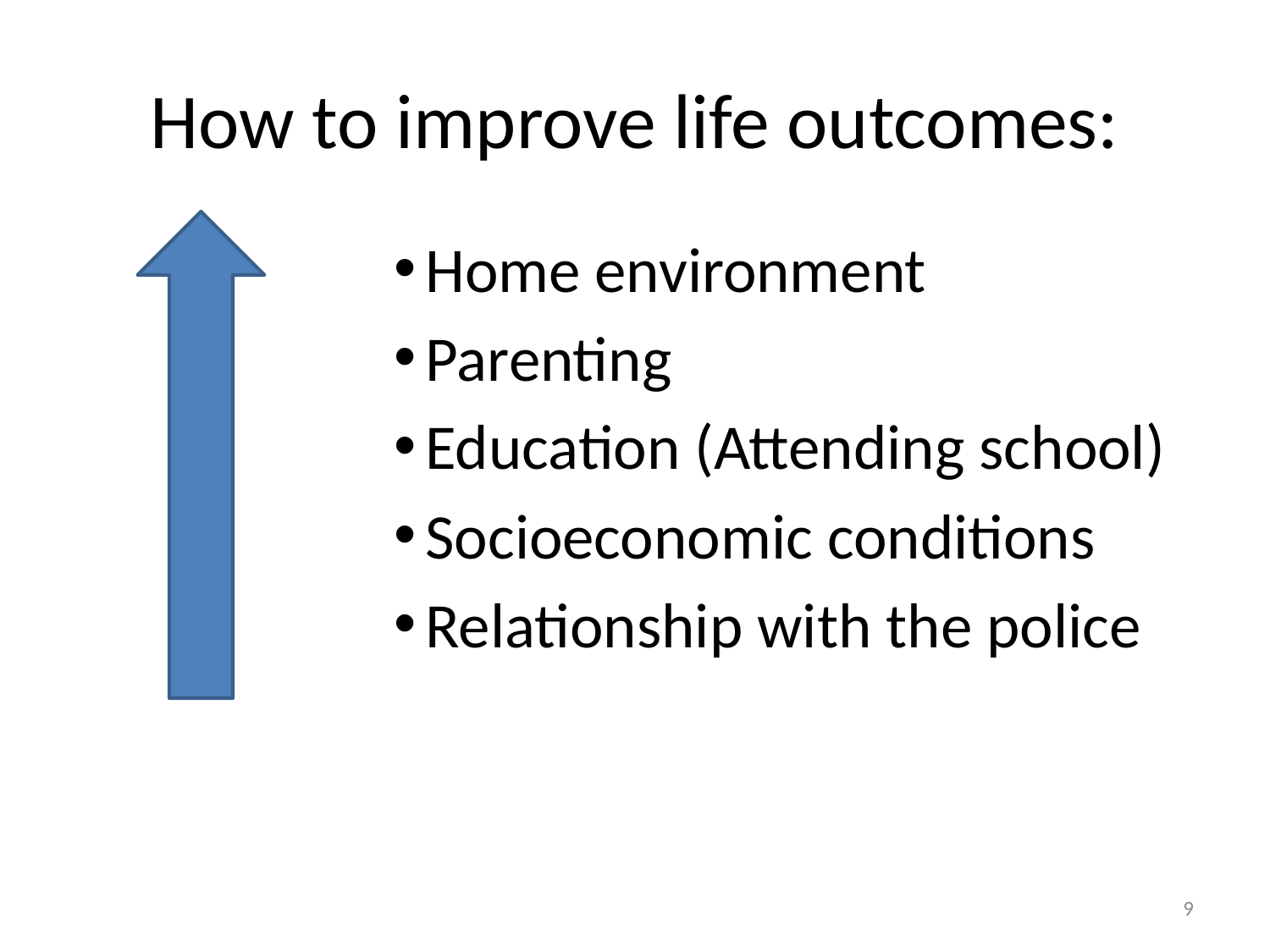

# How to improve life outcomes:

Home environment
Parenting
Education (Attending school)
Socioeconomic conditions
Relationship with the police

9